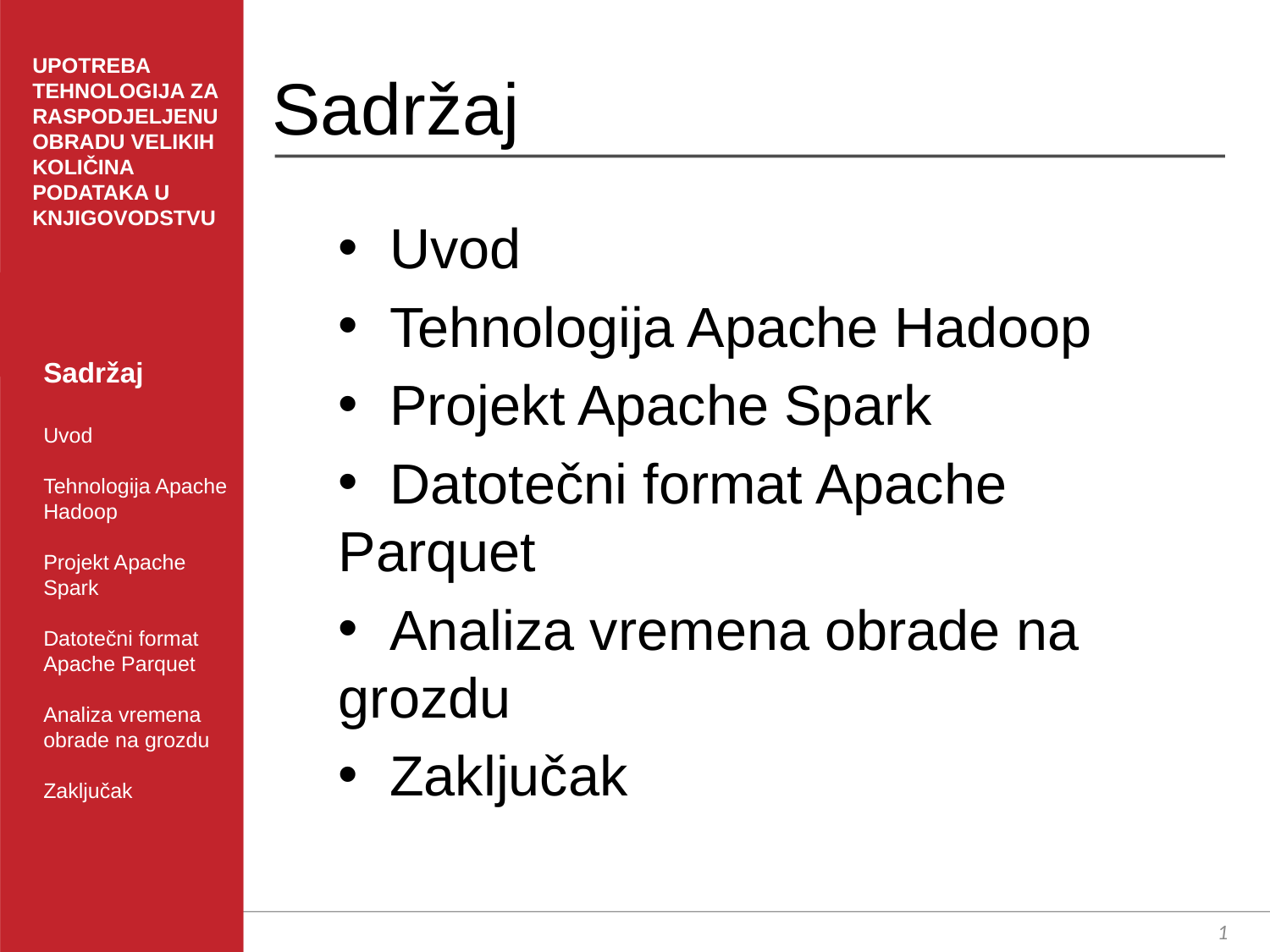

Sadržaj

UPOTREBA TEHNOLOGIJA ZA RASPODJELJENU OBRADU VELIKIH KOLIČINA PODATAKA U KNJIGOVODSTVU
Sadržaj

Uvod

Tehnologija Apache Hadoop

Projekt Apache Spark

Datotečni format Apache Parquet

Analiza vremena obrade na grozdu

Zaključak

  Uvod
  Tehnologija Apache Hadoop
  Projekt Apache Spark
  Datotečni format Apache Parquet
  Analiza vremena obrade na grozdu
  Zaključak
1